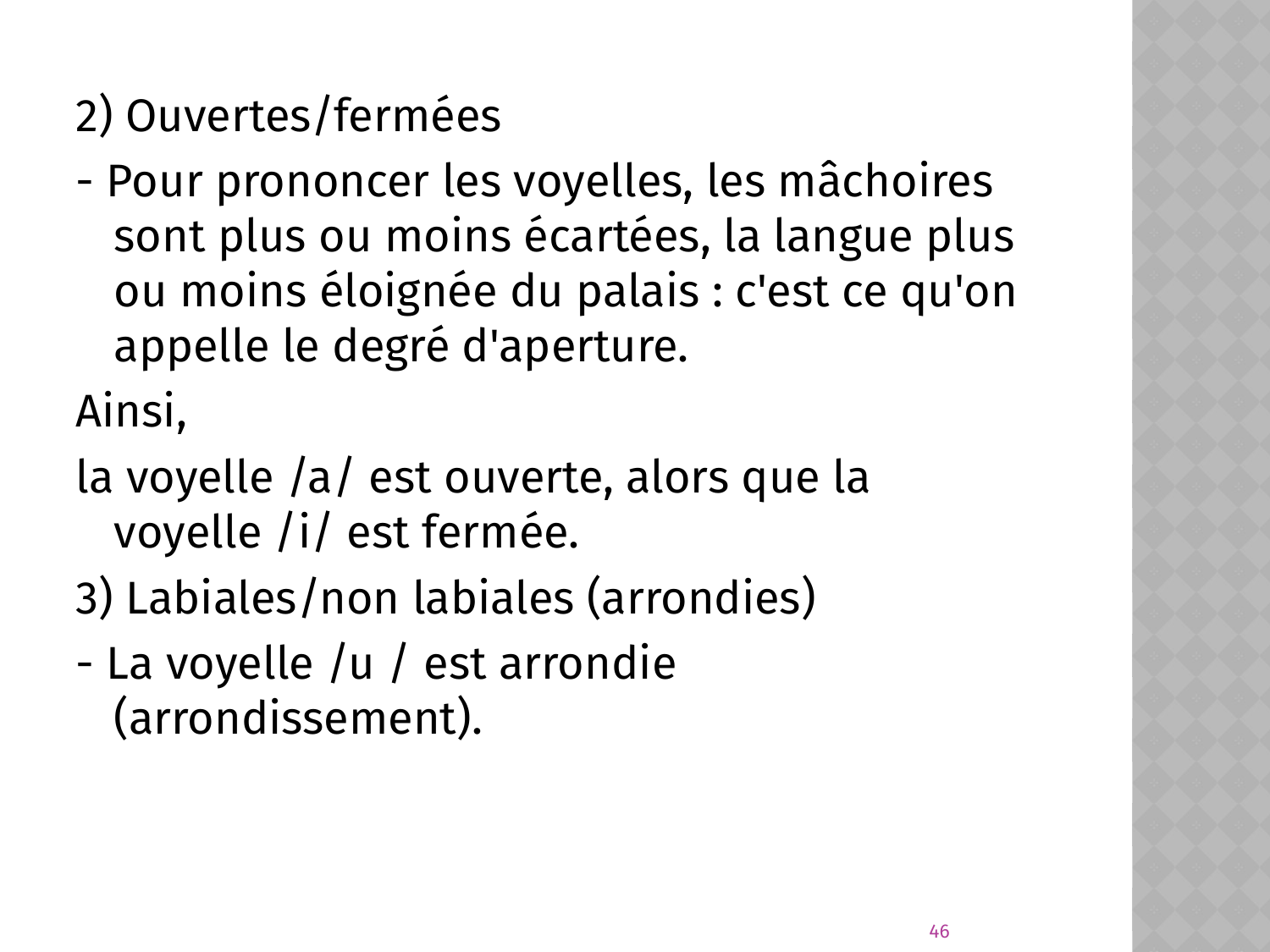

2) Ouvertes/fermées
- Pour prononcer les voyelles, les mâchoires sont plus ou moins écartées, la langue plus ou moins éloignée du palais : c'est ce qu'on appelle le degré d'aperture.
Ainsi,
la voyelle /a/ est ouverte, alors que la voyelle /i/ est fermée.
3) Labiales/non labiales (arrondies)
- La voyelle /u / est arrondie (arrondissement).

46